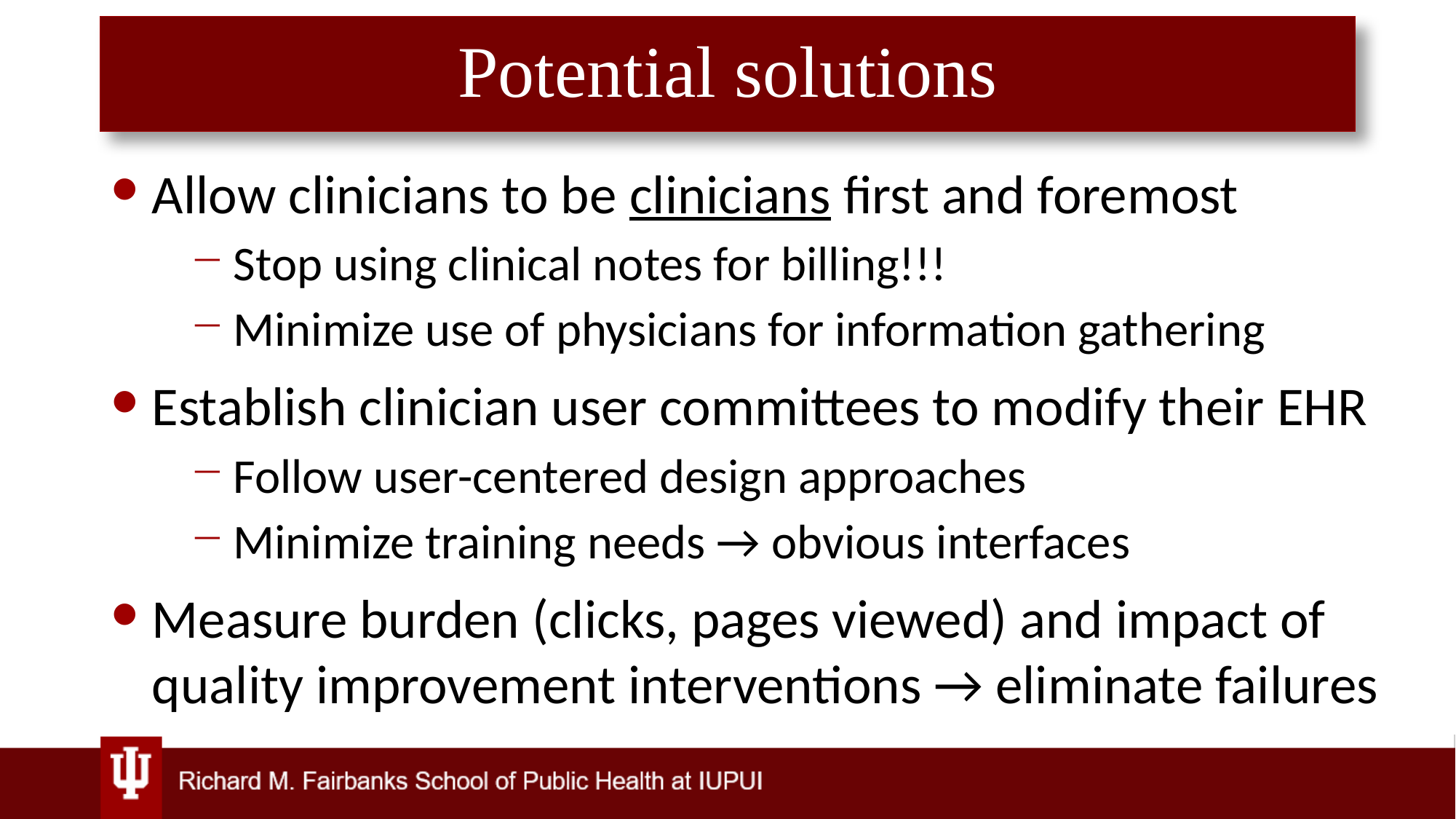

# Potential solutions
Allow clinicians to be clinicians first and foremost
Stop using clinical notes for billing!!!
Minimize use of physicians for information gathering
Establish clinician user committees to modify their EHR
Follow user-centered design approaches
Minimize training needs → obvious interfaces
Measure burden (clicks, pages viewed) and impact of quality improvement interventions → eliminate failures